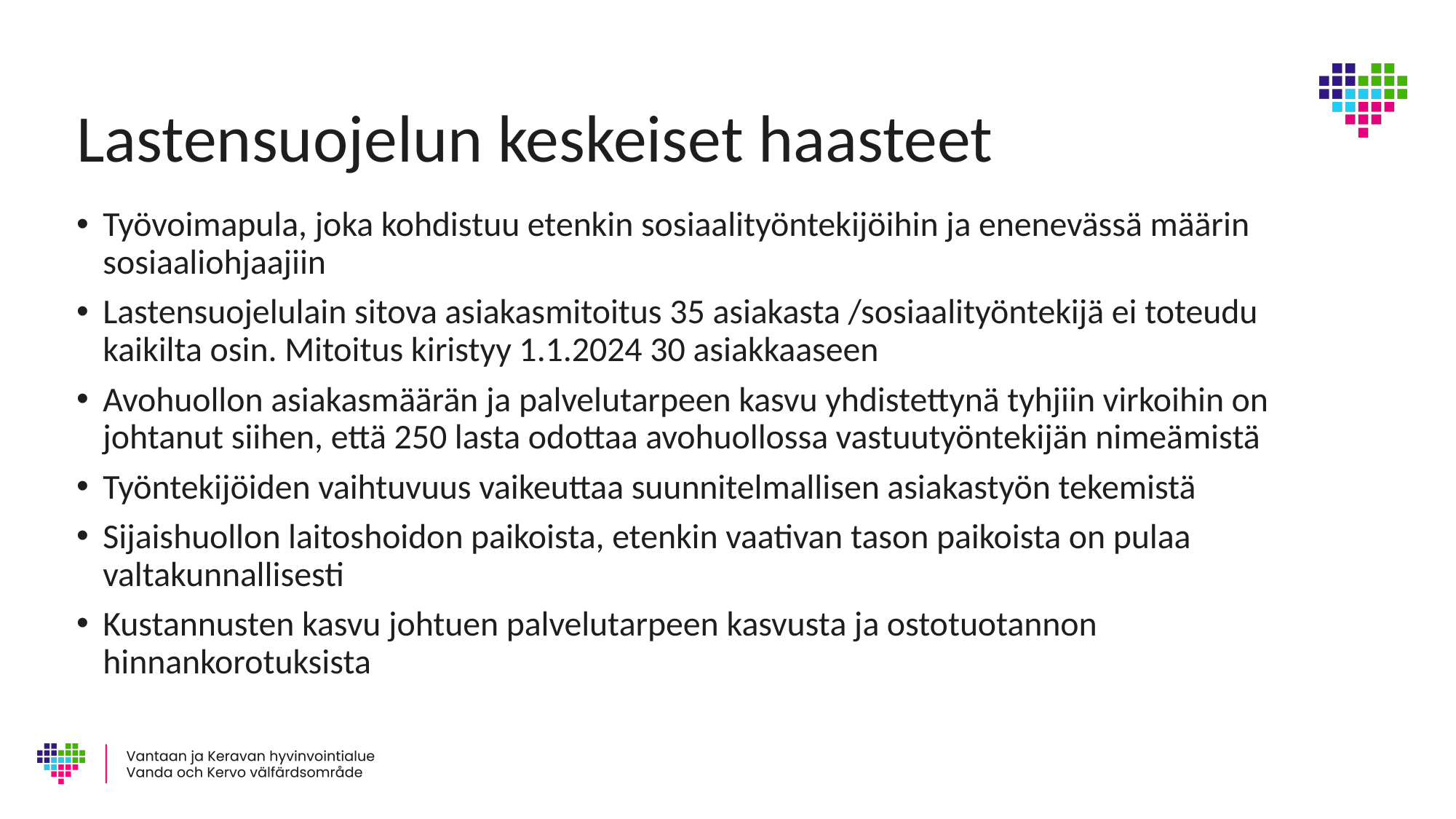

# Lastensuojelun keskeiset haasteet
Työvoimapula, joka kohdistuu etenkin sosiaalityöntekijöihin ja enenevässä määrin sosiaaliohjaajiin
Lastensuojelulain sitova asiakasmitoitus 35 asiakasta /sosiaalityöntekijä ei toteudu kaikilta osin. Mitoitus kiristyy 1.1.2024 30 asiakkaaseen
Avohuollon asiakasmäärän ja palvelutarpeen kasvu yhdistettynä tyhjiin virkoihin on johtanut siihen, että 250 lasta odottaa avohuollossa vastuutyöntekijän nimeämistä
Työntekijöiden vaihtuvuus vaikeuttaa suunnitelmallisen asiakastyön tekemistä
Sijaishuollon laitoshoidon paikoista, etenkin vaativan tason paikoista on pulaa valtakunnallisesti
Kustannusten kasvu johtuen palvelutarpeen kasvusta ja ostotuotannon hinnankorotuksista